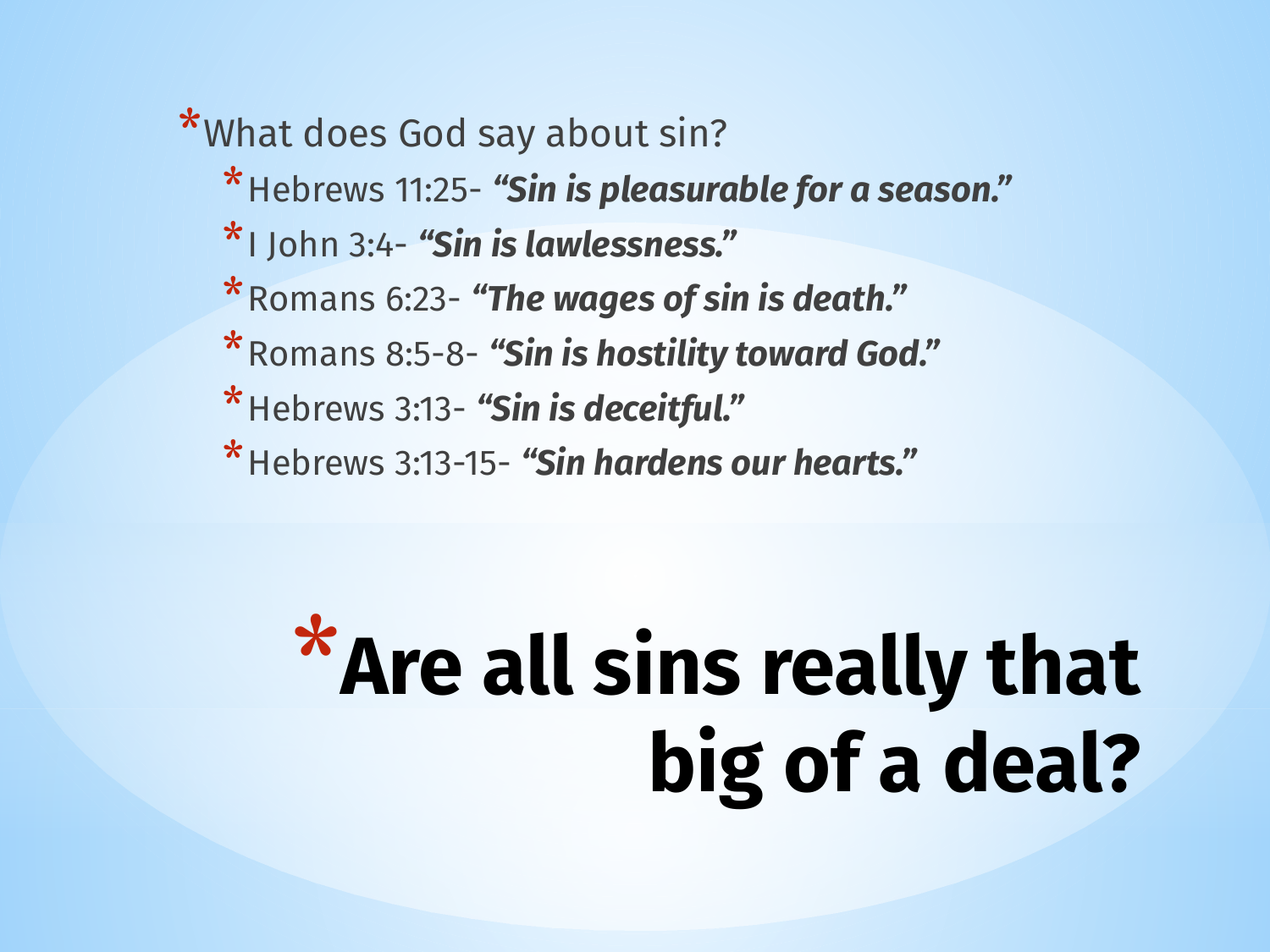

What does God say about sin?
Hebrews 11:25- “Sin is pleasurable for a season.”
I John 3:4- “Sin is lawlessness.”
Romans 6:23- “The wages of sin is death.”
Romans 8:5-8- “Sin is hostility toward God.”
Hebrews 3:13- “Sin is deceitful.”
Hebrews 3:13-15- “Sin hardens our hearts.”

# Are all sins really that big of a deal?